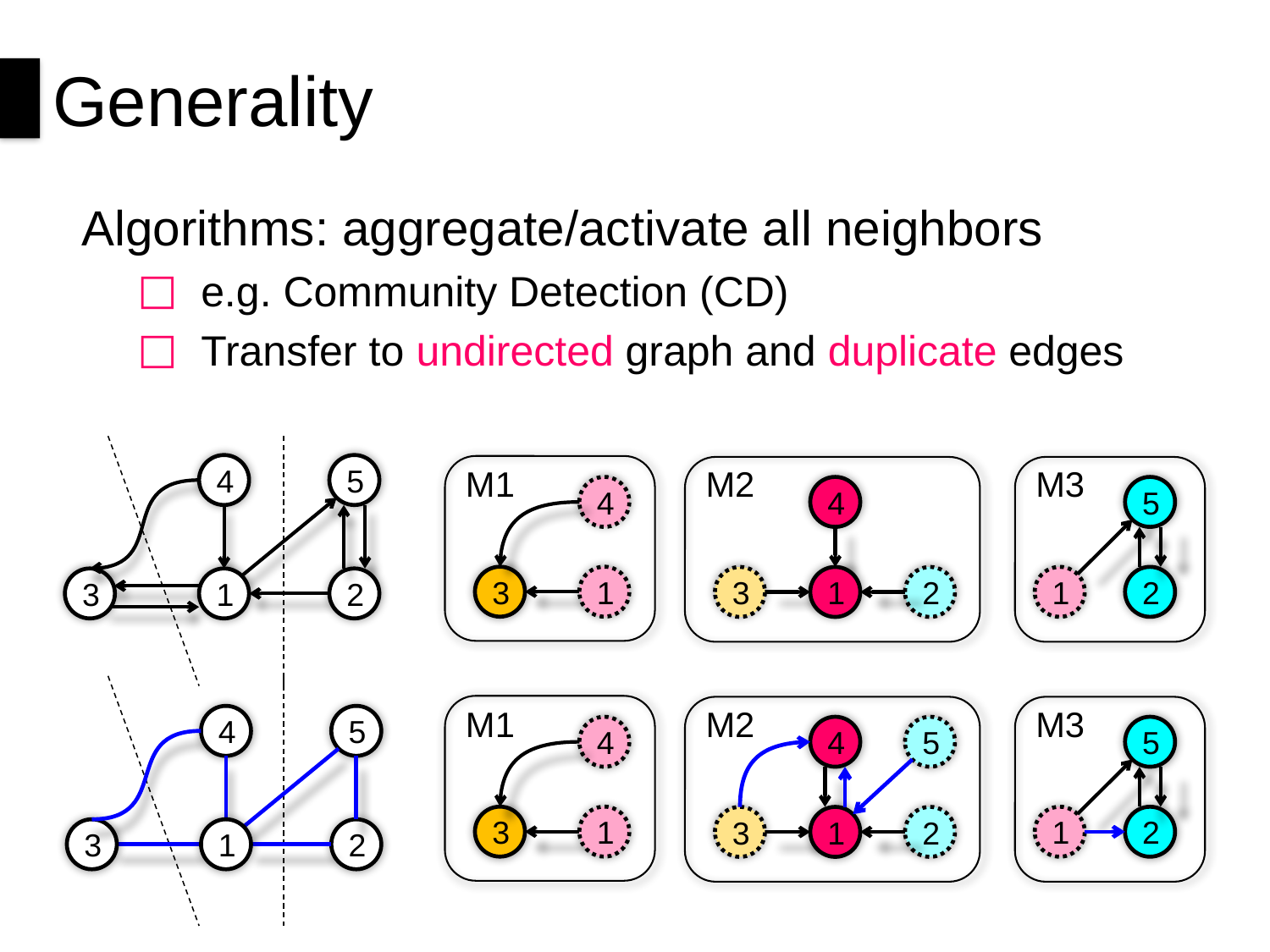

# Generality

Algorithms: aggregate/activate all neighbors
e.g. Community Detection (CD)
Transfer to undirected graph and duplicate edges
4
5
3
1
2

M1

M2

M3
5
4
4
3
1
1
2
3
1
2

M1

M2

M3
4
5
3
1
2
5
5
4
4
3
1
1
2
3
1
2